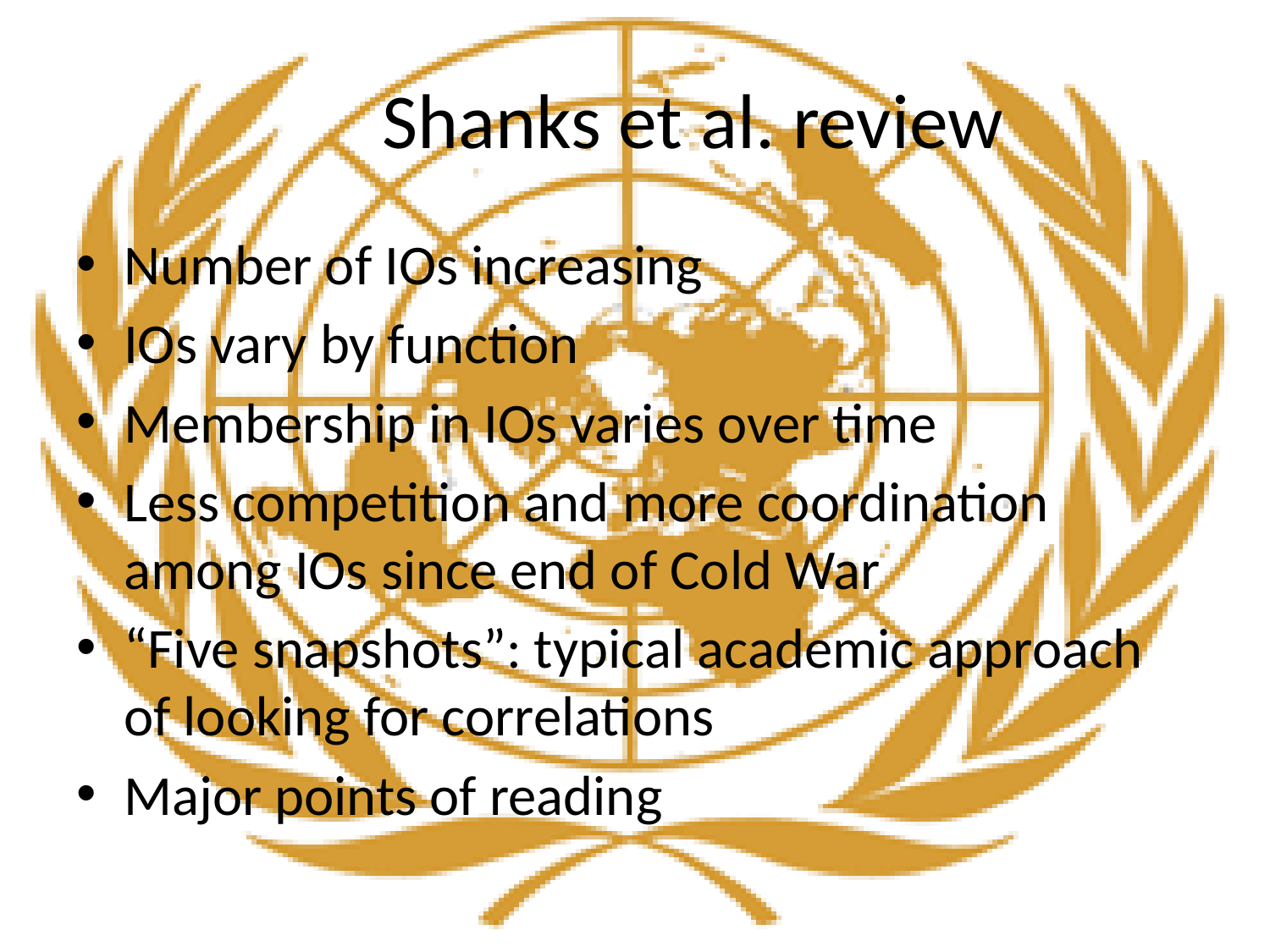

# Shanks et al. review
Number of IOs increasing
IOs vary by function
Membership in IOs varies over time
Less competition and more coordination among IOs since end of Cold War
“Five snapshots”: typical academic approach of looking for correlations
Major points of reading